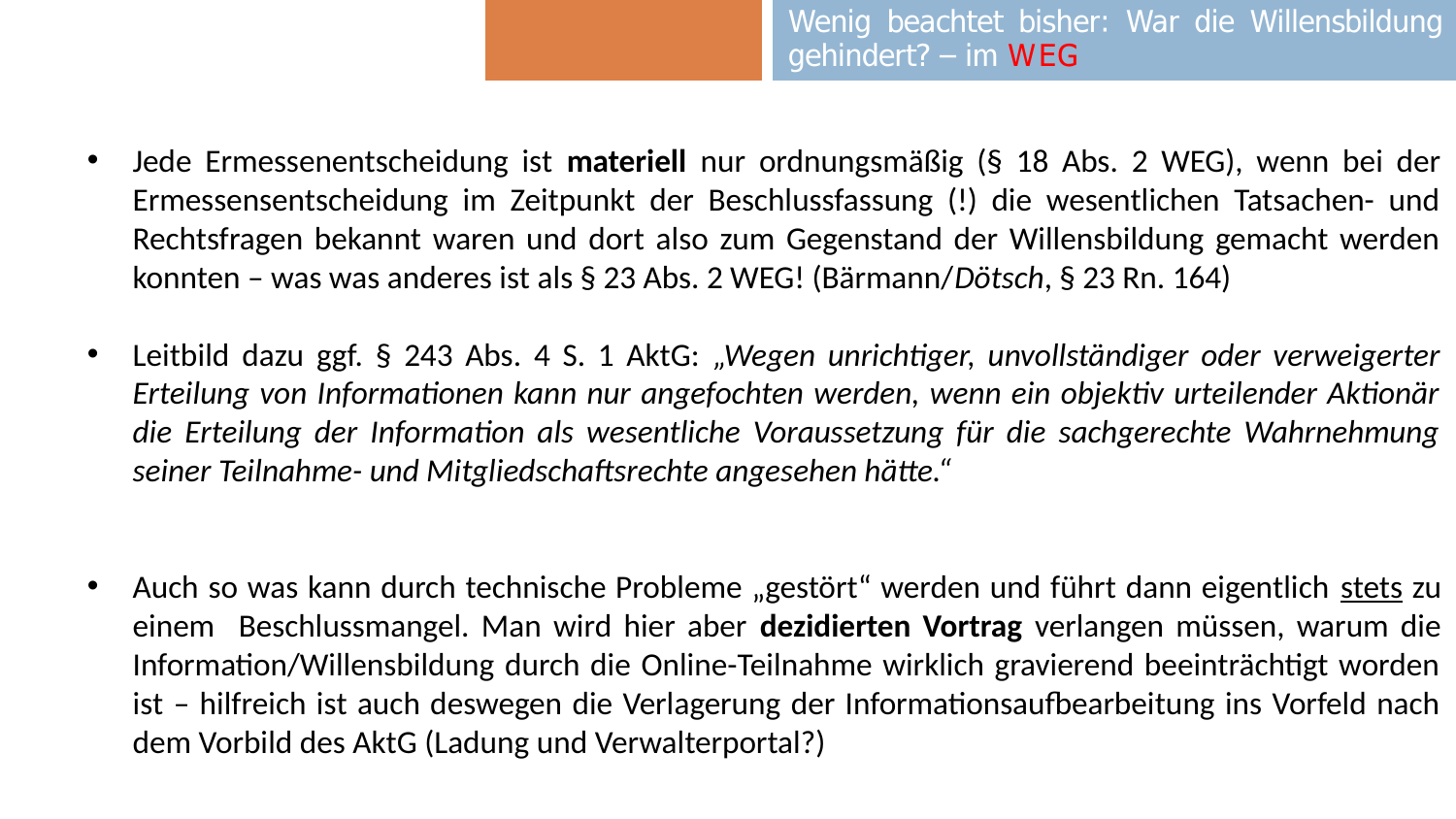

|  | Wenig beachtet bisher: War die Willensbildung gehindert? – im WEG |
| --- | --- |

Jede Ermessenentscheidung ist materiell nur ordnungsmäßig (§ 18 Abs. 2 WEG), wenn bei der Ermessensentscheidung im Zeitpunkt der Beschlussfassung (!) die wesentlichen Tatsachen- und Rechtsfragen bekannt waren und dort also zum Gegenstand der Willensbildung gemacht werden konnten – was was anderes ist als § 23 Abs. 2 WEG! (Bärmann/Dötsch, § 23 Rn. 164)

Leitbild dazu ggf. § 243 Abs. 4 S. 1 AktG: „Wegen unrichtiger, unvollständiger oder verweigerter Erteilung von Informationen kann nur angefochten werden, wenn ein objektiv urteilender Aktionär die Erteilung der Information als wesentliche Voraussetzung für die sachgerechte Wahrnehmung seiner Teilnahme- und Mitgliedschaftsrechte angesehen hätte.“

Auch so was kann durch technische Probleme „gestört“ werden und führt dann eigentlich stets zu einem  Beschlussmangel. Man wird hier aber dezidierten Vortrag verlangen müssen, warum die Information/Willensbildung durch die Online-Teilnahme wirklich gravierend beeinträchtigt worden ist – hilfreich ist auch deswegen die Verlagerung der Informationsaufbearbeitung ins Vorfeld nach dem Vorbild des AktG (Ladung und Verwalterportal?)